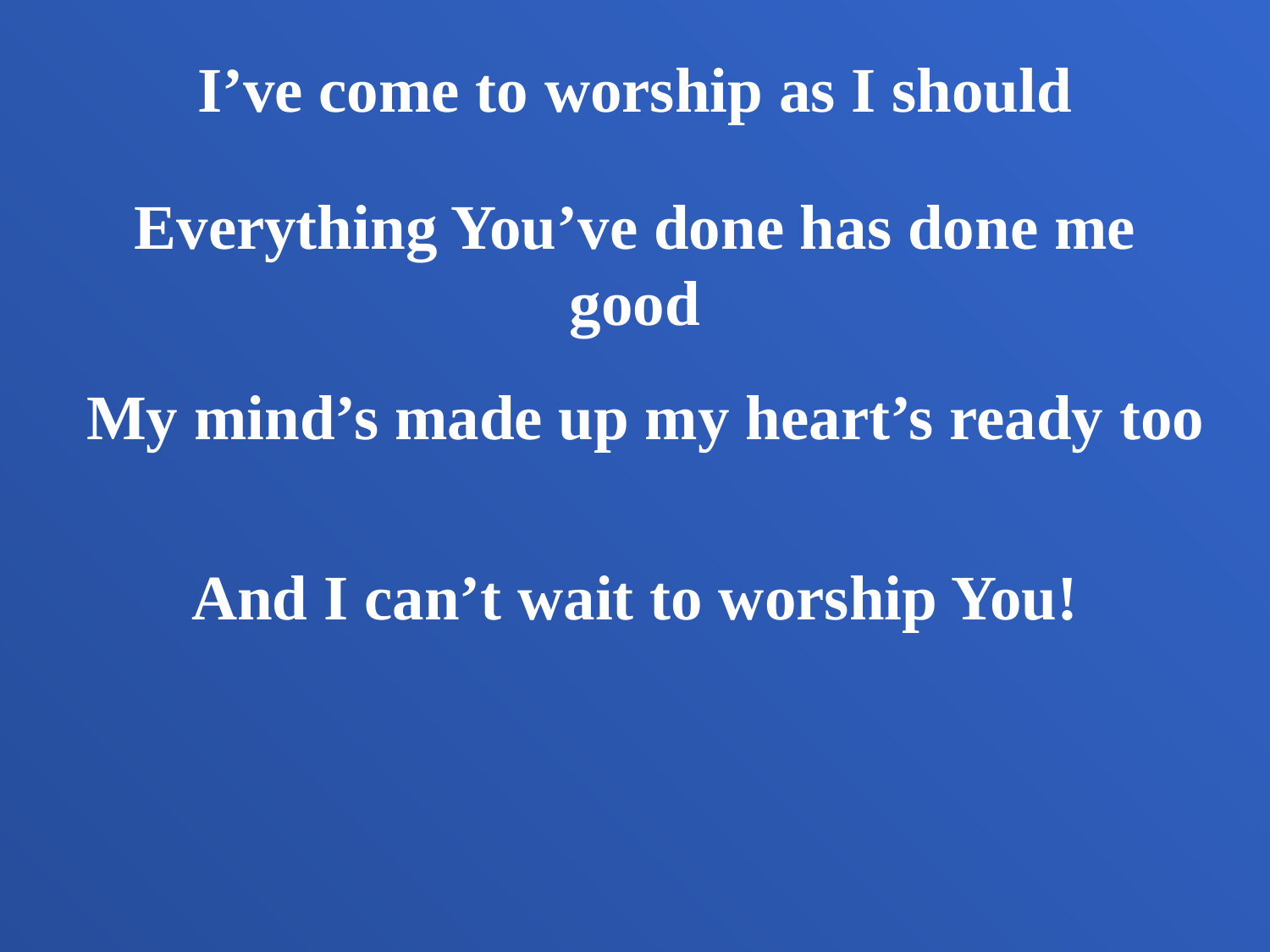

I’ve come to worship as I should
Everything You’ve done has done me good
My mind’s made up my heart’s ready too
And I can’t wait to worship You!